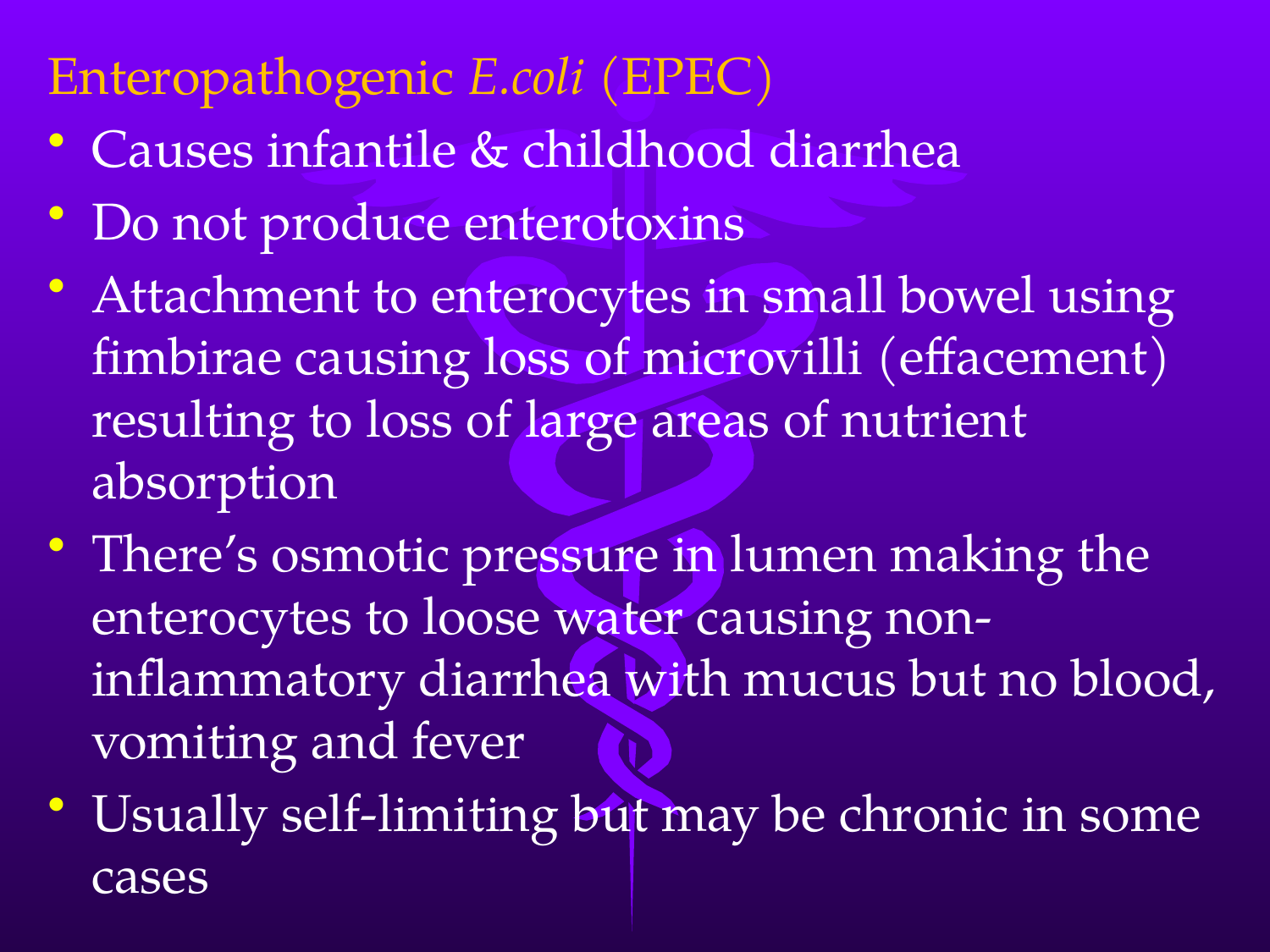

Enteropathogenic E.coli (EPEC)
Causes infantile & childhood diarrhea
Do not produce enterotoxins
Attachment to enterocytes in small bowel using fimbirae causing loss of microvilli (effacement) resulting to loss of large areas of nutrient absorption
There’s osmotic pressure in lumen making the enterocytes to loose water causing non-inflammatory diarrhea with mucus but no blood, vomiting and fever
Usually self-limiting but may be chronic in some cases